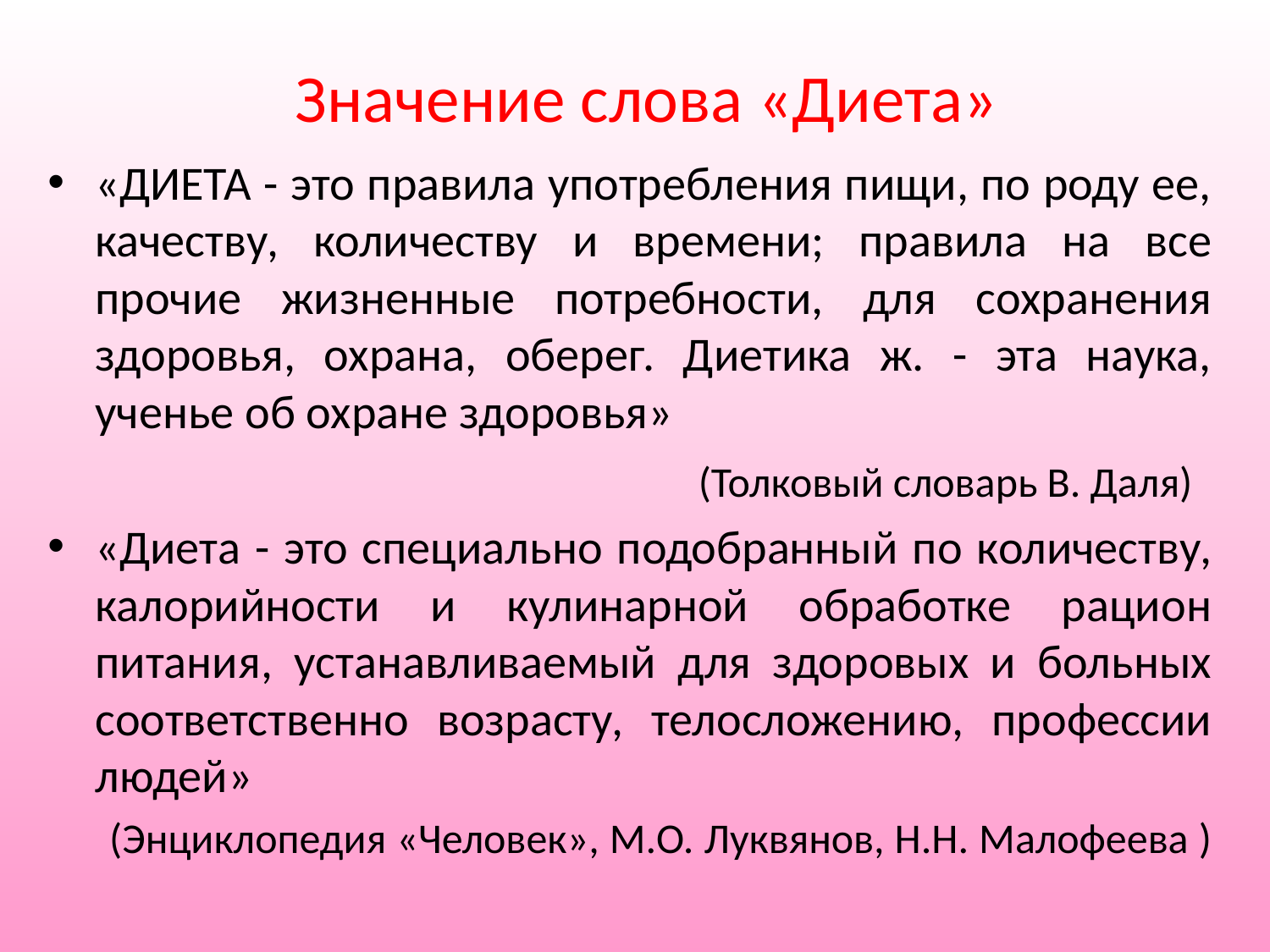

# Значение слова «Диета»
«ДИЕТА - это правила употребления пищи, по роду ее, качеству, количеству и времени; правила на все прочие жизненные потребности, для сохранения здоровья, охрана, оберег. Диетика ж. - эта наука, ученье об охране здоровья»
                                                          (Толковый словарь В. Даля)
«Диета - это специально подобранный по количеству, калорийности и кулинарной обработке рацион питания, устанавливаемый для здоровых и больных соответственно возрасту, телосложению, профессии людей»
      (Энциклопедия «Человек», М.О. Луквянов, Н.Н. Малофеева )